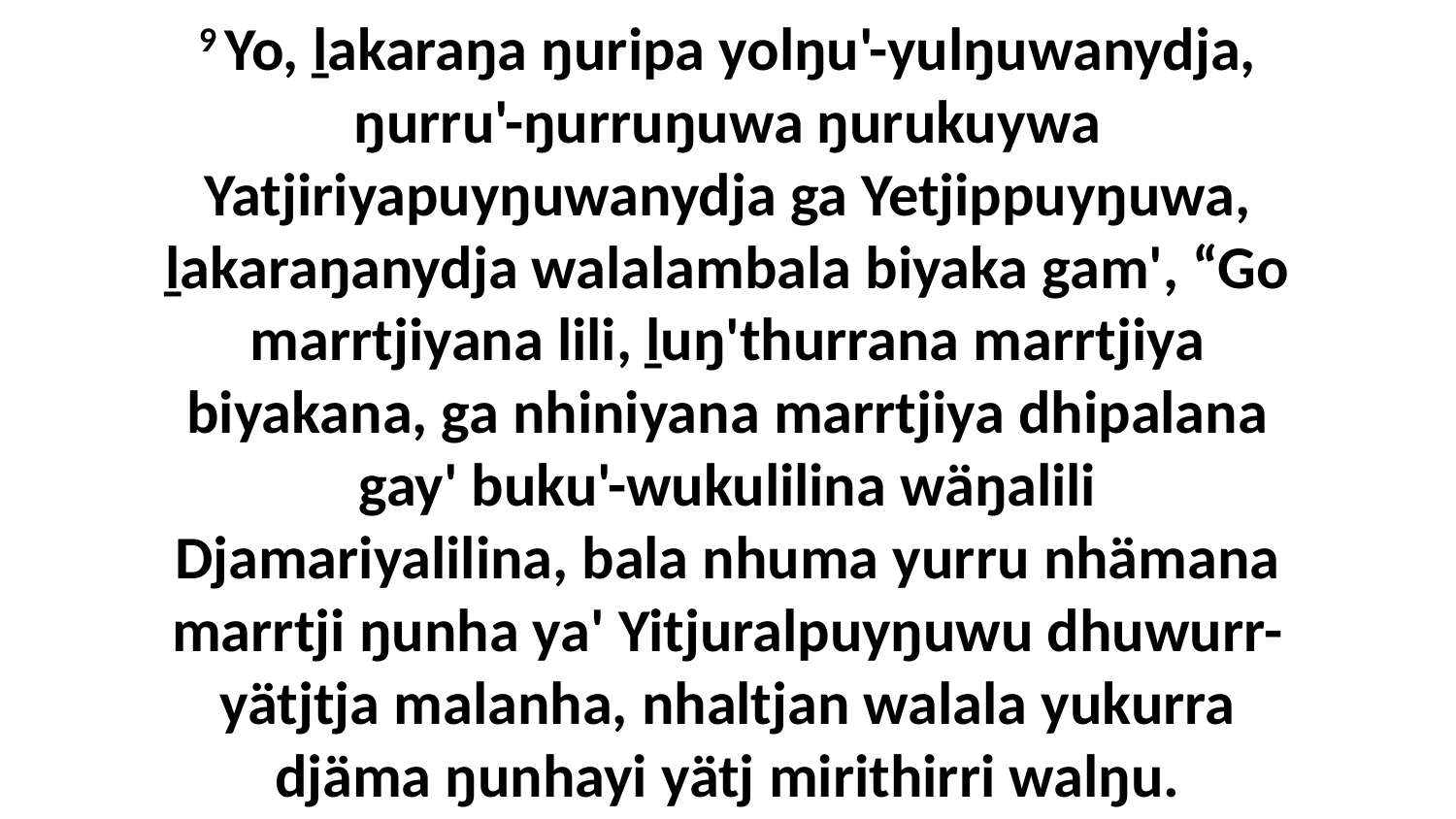

9 Yo, ḻakaraŋa ŋuripa yolŋu'-yulŋuwanydja, ŋurru'-ŋurruŋuwa ŋurukuywa Yatjiriyapuyŋuwanydja ga Yetjippuyŋuwa, ḻakaraŋanydja walalambala biyaka gam', “Go marrtjiyana lili, ḻuŋ'thurrana marrtjiya biyakana, ga nhiniyana marrtjiya dhipalana gay' buku'-wukulilina wäŋalili Djamariyalilina, bala nhuma yurru nhämana marrtji ŋunha ya' Yitjuralpuyŋuwu dhuwurr-yätjtja malanha, nhaltjan walala yukurra djäma ŋunhayi yätj mirithirri walŋu.